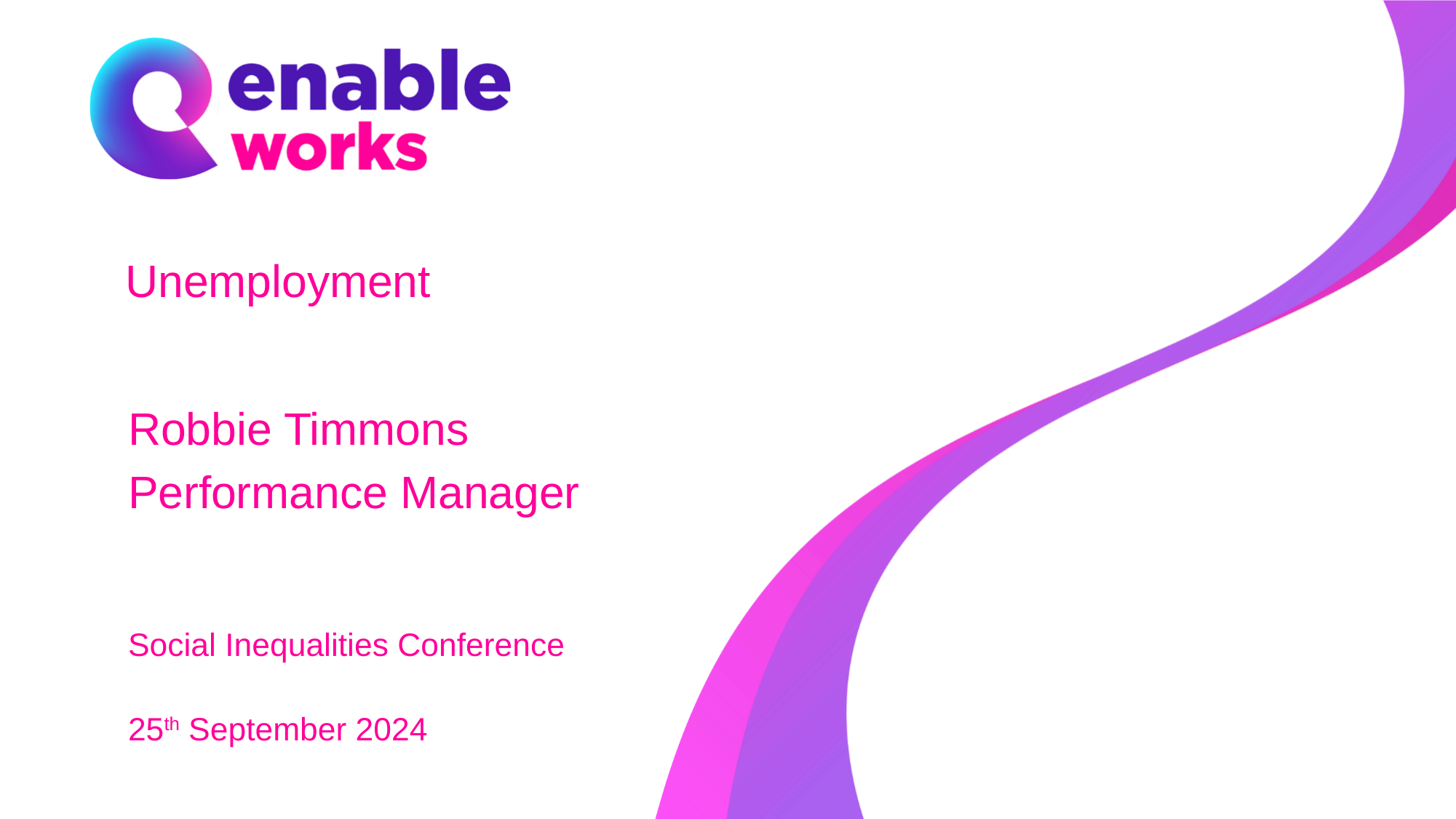

Unemployment
Robbie Timmons
Performance Manager
Social Inequalities Conference
25th September 2024